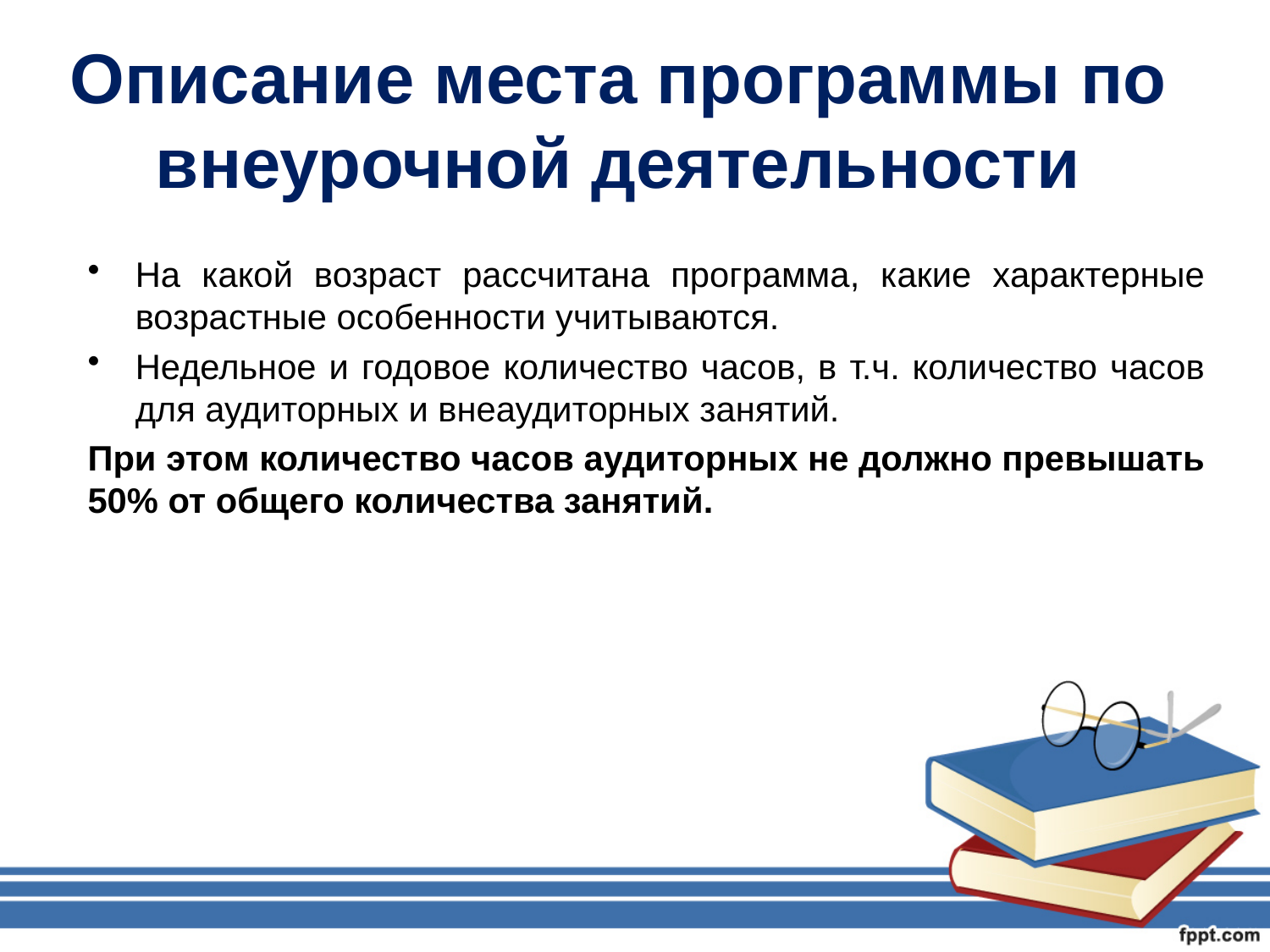

# Описание места программы по внеурочной деятельности
На какой возраст рассчитана программа, какие характерные возрастные особенности учитываются.
Недельное и годовое количество часов, в т.ч. количество часов для аудиторных и внеаудиторных занятий.
При этом количество часов аудиторных не должно превышать 50% от общего количества занятий.